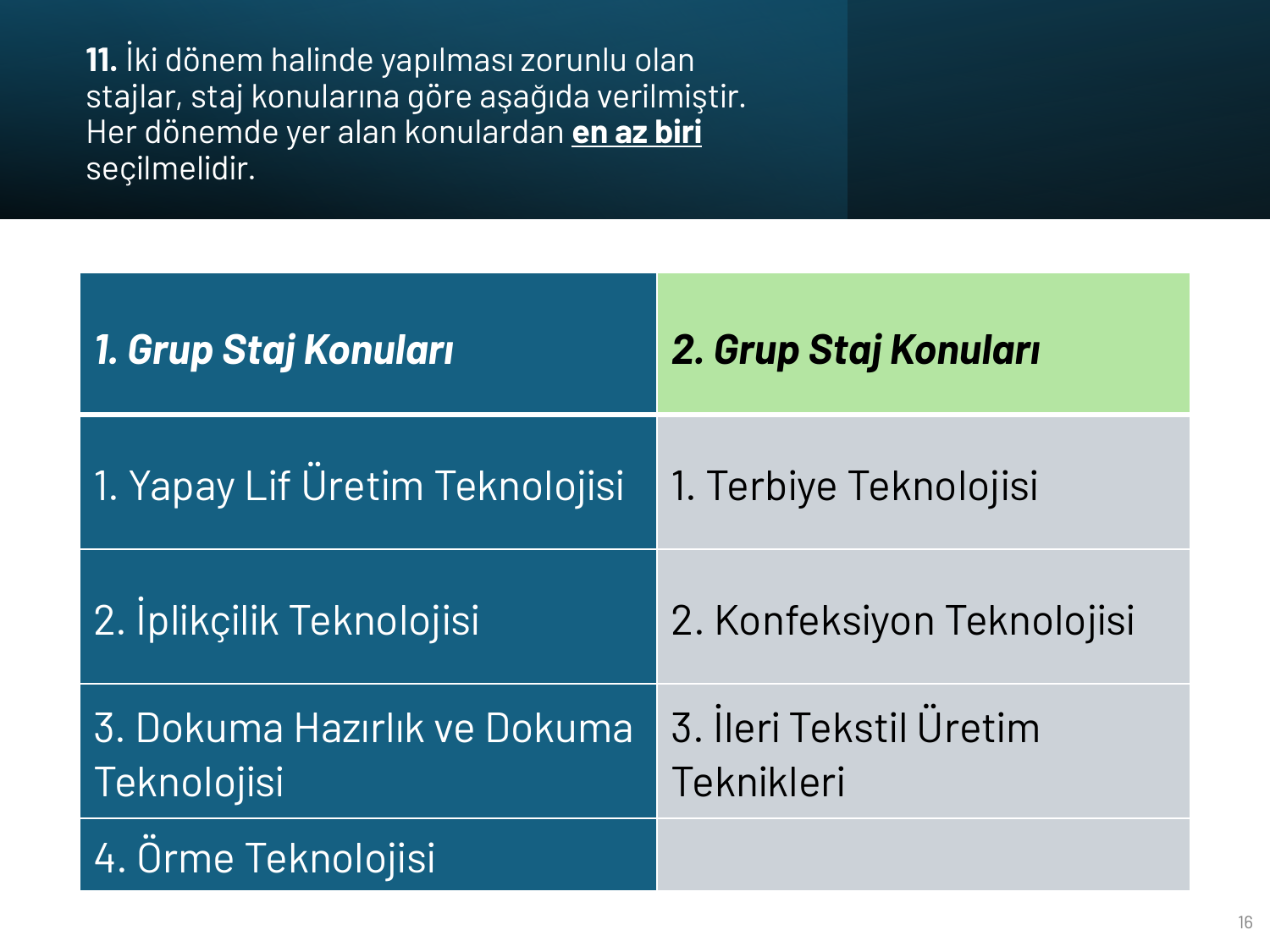

# 11. İki dönem halinde yapılması zorunlu olan stajlar, staj konularına göre aşağıda verilmiştir. Her dönemde yer alan konulardan en az biri seçilmelidir.
| 1. Grup Staj Konuları | 2. Grup Staj Konuları |
| --- | --- |
| 1. Yapay Lif Üretim Teknolojisi | 1. Terbiye Teknolojisi |
| 2. İplikçilik Teknolojisi | 2. Konfeksiyon Teknolojisi |
| 3. Dokuma Hazırlık ve Dokuma Teknolojisi | 3. İleri Tekstil Üretim Teknikleri |
| 4. Örme Teknolojisi |  |
16